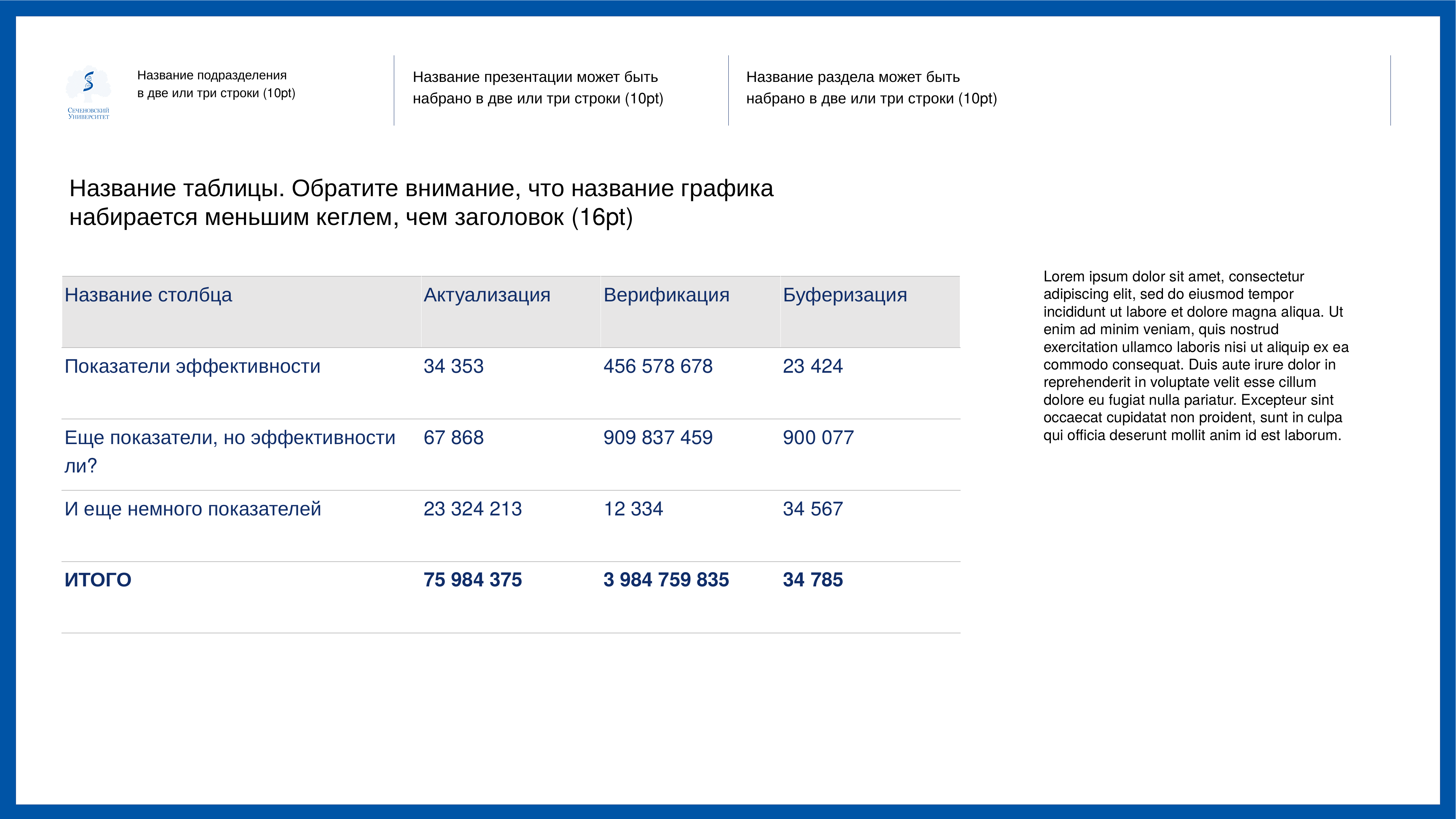

Название подразделения
в две или три строки (10pt)
Название презентации может быть набрано в две или три строки (10pt)
Название раздела может быть набрано в две или три строки (10pt)
Название таблицы. Обратите внимание, что название графика
набирается меньшим кеглем, чем заголовок (16pt)
Lorem ipsum dolor sit amet, consectetur adipiscing elit, sed do eiusmod tempor incididunt ut labore et dolore magna aliqua. Ut enim ad minim veniam, quis nostrud exercitation ullamco laboris nisi ut aliquip ex ea commodo consequat. Duis aute irure dolor in reprehenderit in voluptate velit esse cillum dolore eu fugiat nulla pariatur. Excepteur sint occaecat cupidatat non proident, sunt in culpa qui officia deserunt mollit anim id est laborum.
| Название столбца | Актуализация | Верификация | Буферизация |
| --- | --- | --- | --- |
| Показатели эффективности | 34 353 | 456 578 678 | 23 424 |
| Еще показатели,  но эффективности ли? | 67 868 | 909 837 459 | 900 077 |
| И еще немного показателей | 23 324 213 | 12 334 | 34 567 |
| ИТОГО | 75 984 375 | 3 984 759 835 | 34 785 |